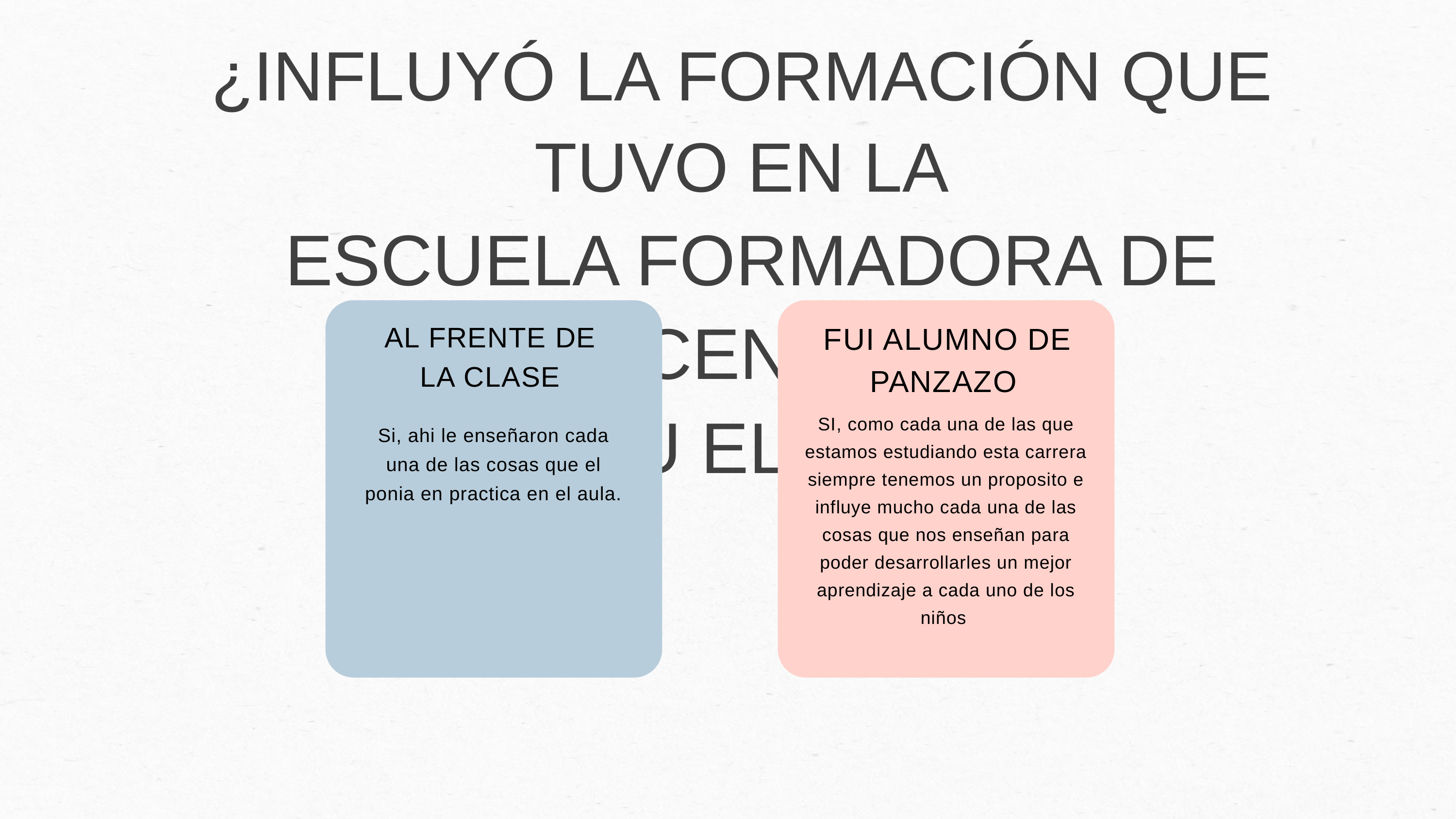

¿INFLUYÓ LA FORMACIÓN QUE TUVO EN LA
 ESCUELA FORMADORA DE DOCENTES
PARA SU ELECCIÓN?

AL FRENTE DE
LA CLASE
FUI ALUMNO DE PANZAZO
SI, como cada una de las que estamos estudiando esta carrera siempre tenemos un proposito e influye mucho cada una de las cosas que nos enseñan para poder desarrollarles un mejor aprendizaje a cada uno de los niños
Si, ahi le enseñaron cada una de las cosas que el ponia en practica en el aula.